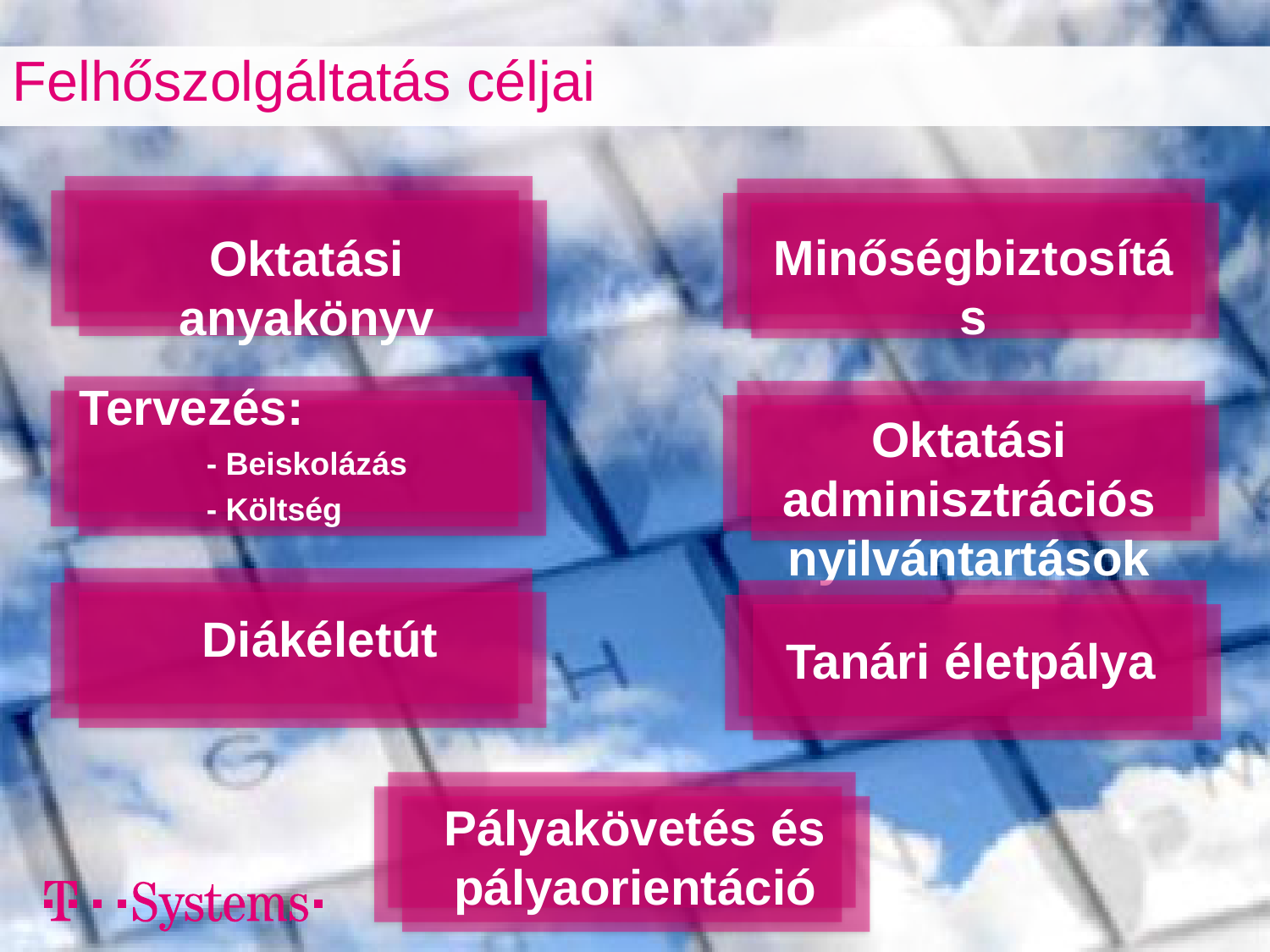

Felhőszolgáltatás céljai

Minőségbiztosítás
Oktatási anyakönyv

Tervezés:
	- Beiskolázás
	- Költség

Oktatási adminisztrációs nyilvántartások

Diákéletút
Tanári életpálya

Pályakövetés és pályaorientáció